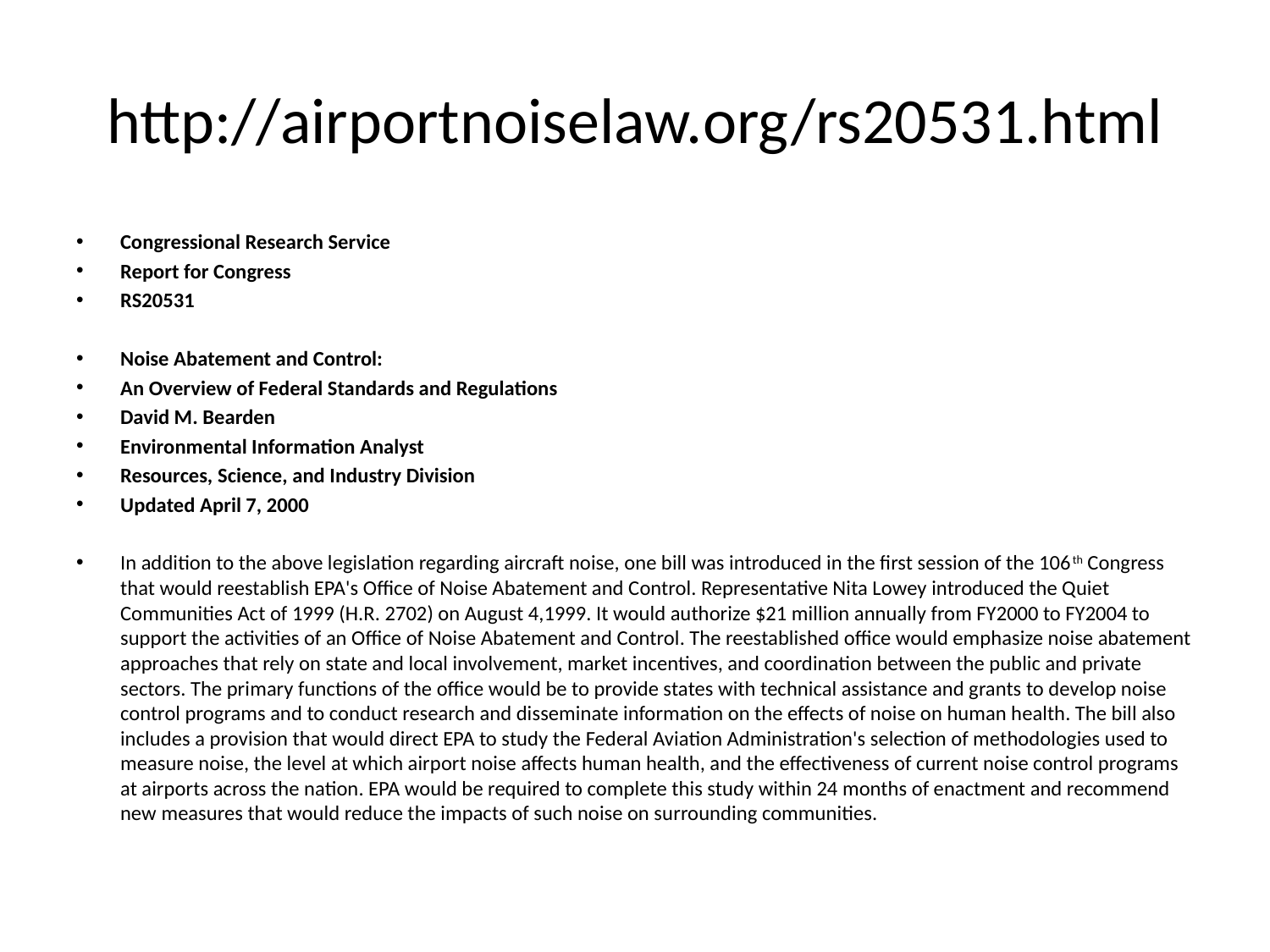

# http://airportnoiselaw.org/rs20531.html
Congressional Research Service
Report for Congress
RS20531

Noise Abatement and Control:
An Overview of Federal Standards and Regulations
David M. Bearden
Environmental Information Analyst
Resources, Science, and Industry Division
Updated April 7, 2000

In addition to the above legislation regarding aircraft noise, one bill was introduced in the first session of the 106th Congress that would reestablish EPA's Office of Noise Abatement and Control. Representative Nita Lowey introduced the Quiet Communities Act of 1999 (H.R. 2702) on August 4,1999. It would authorize $21 million annually from FY2000 to FY2004 to support the activities of an Office of Noise Abatement and Control. The reestablished office would emphasize noise abatement approaches that rely on state and local involvement, market incentives, and coordination between the public and private sectors. The primary functions of the office would be to provide states with technical assistance and grants to develop noise control programs and to conduct research and disseminate information on the effects of noise on human health. The bill also includes a provision that would direct EPA to study the Federal Aviation Administration's selection of methodologies used to measure noise, the level at which airport noise affects human health, and the effectiveness of current noise control programs at airports across the nation. EPA would be required to complete this study within 24 months of enactment and recommend new measures that would reduce the impacts of such noise on surrounding communities.